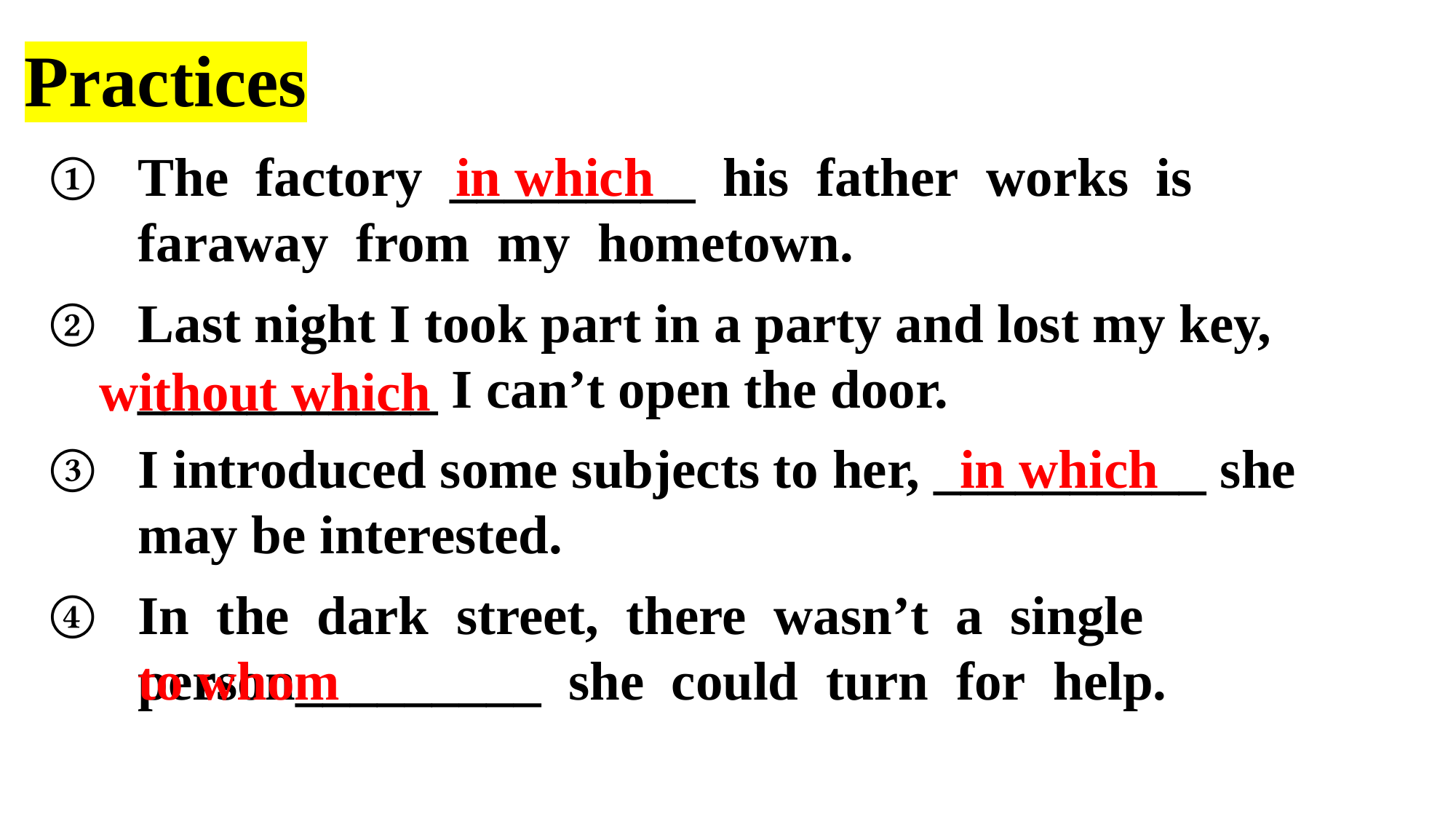

Practices
The factory _________ his father works is faraway from my hometown.
Last night I took part in a party and lost my key, ___________ I can’t open the door.
I introduced some subjects to her, __________ she may be interested.
In the dark street, there wasn’t a single person_________ she could turn for help.

in which
without which
in which
to whom